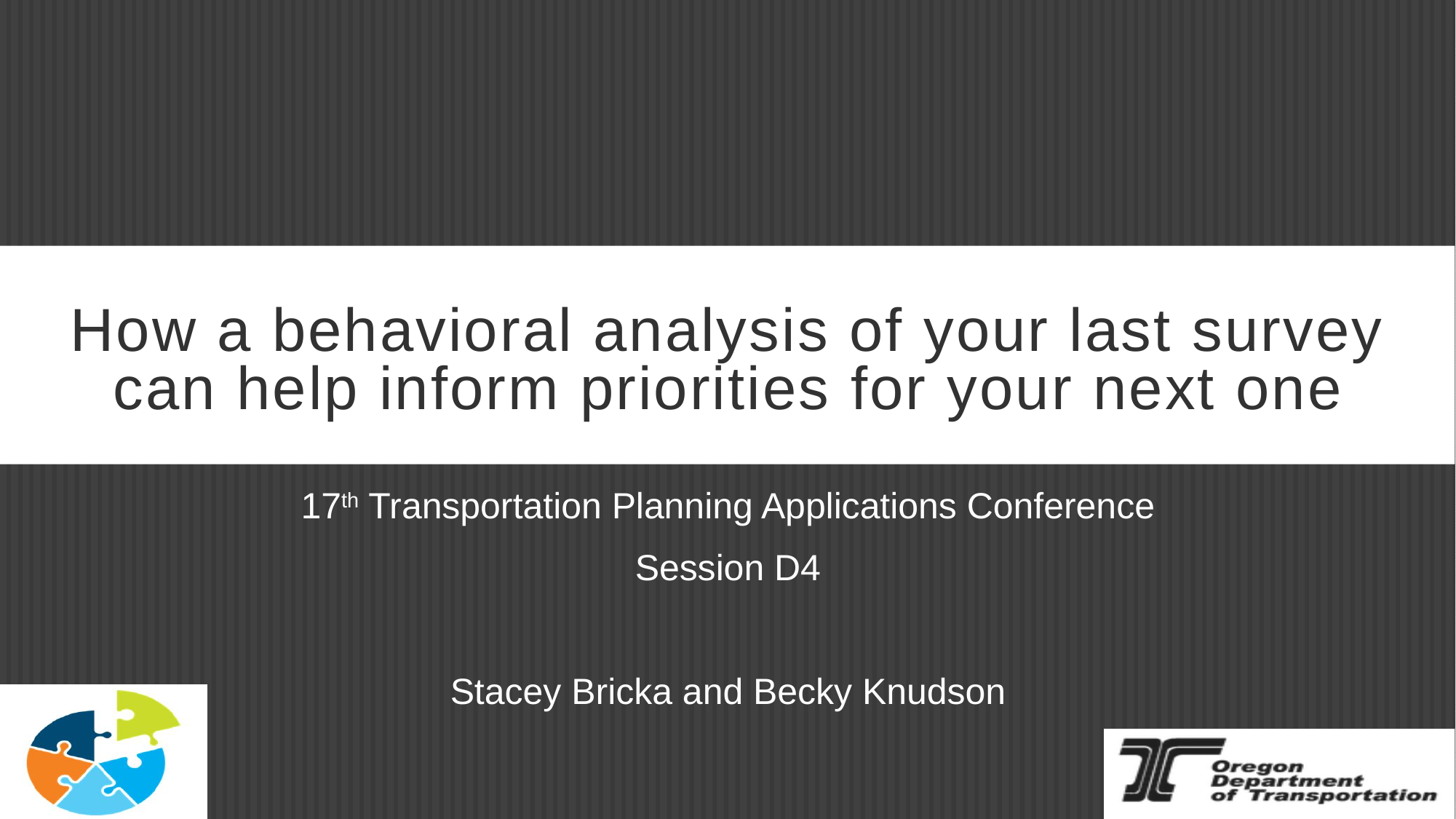

# How a behavioral analysis of your last survey can help inform priorities for your next one
17th Transportation Planning Applications Conference
Session D4

Stacey Bricka and Becky Knudson